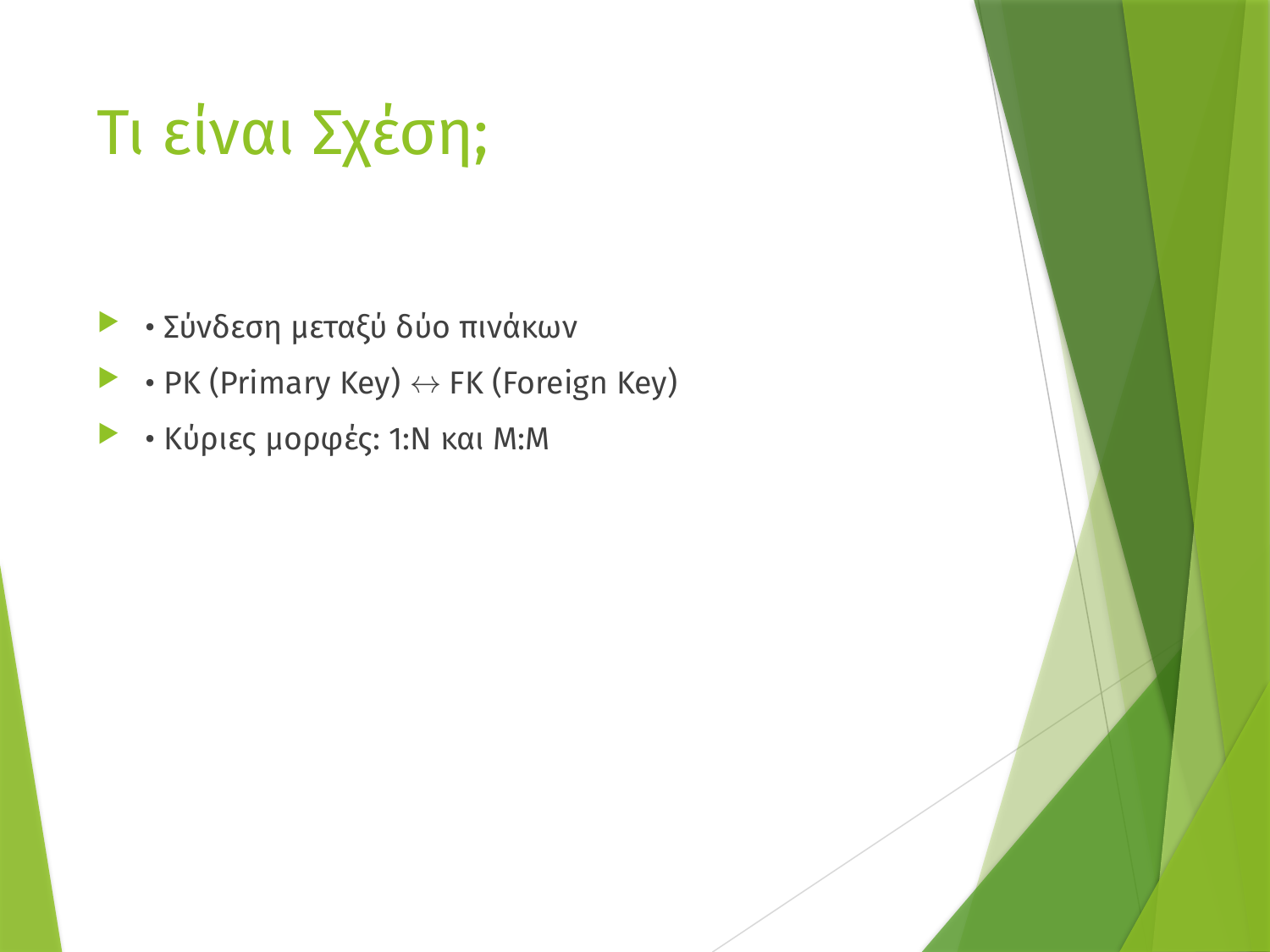

# Τι είναι Σχέση;
• Σύνδεση μεταξύ δύο πινάκων
• PK (Primary Key) ↔ FK (Foreign Key)
• Κύριες μορφές: 1:Ν και M:M